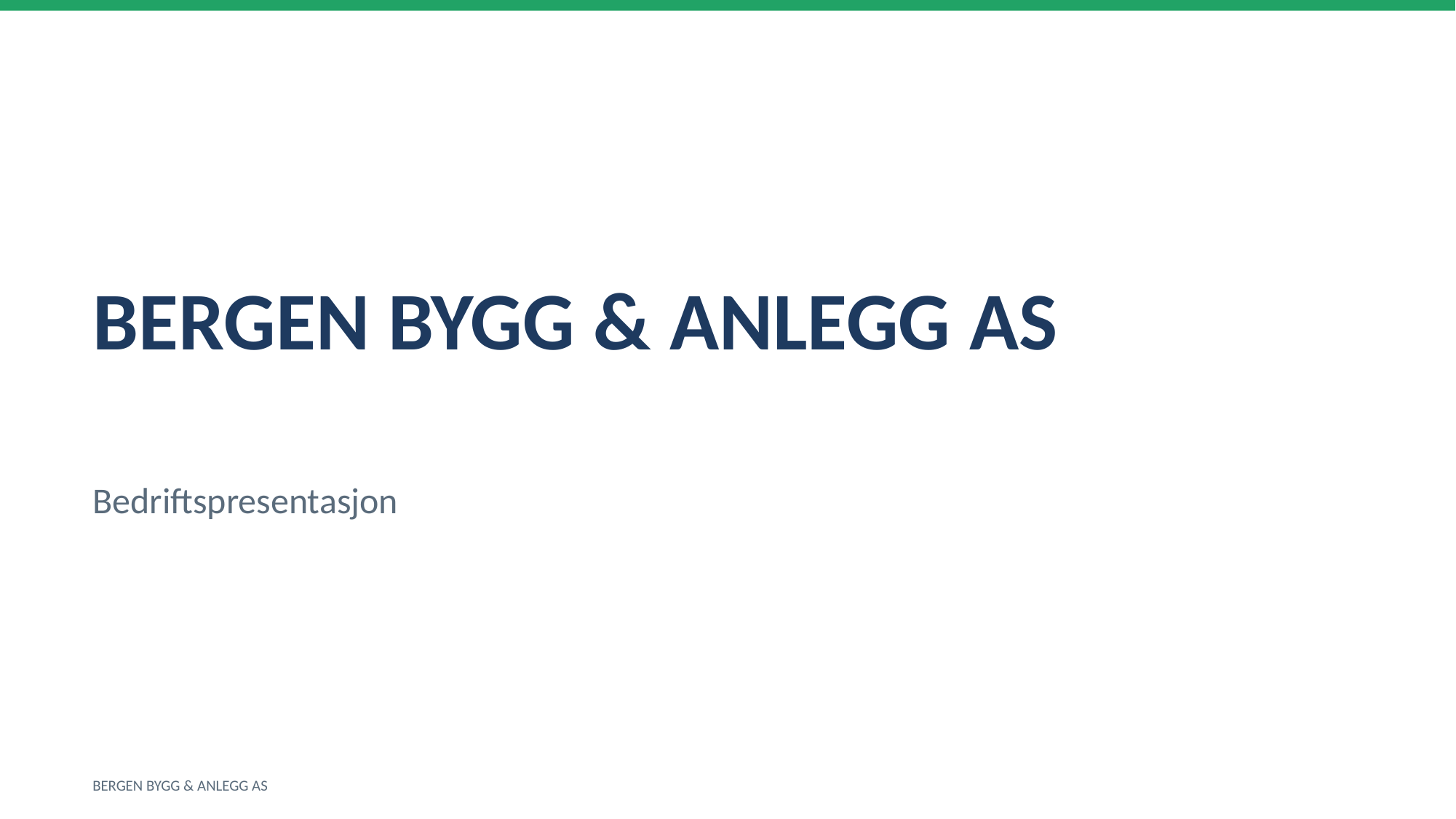

BERGEN BYGG & ANLEGG AS
Bedriftspresentasjon
BERGEN BYGG & ANLEGG AS